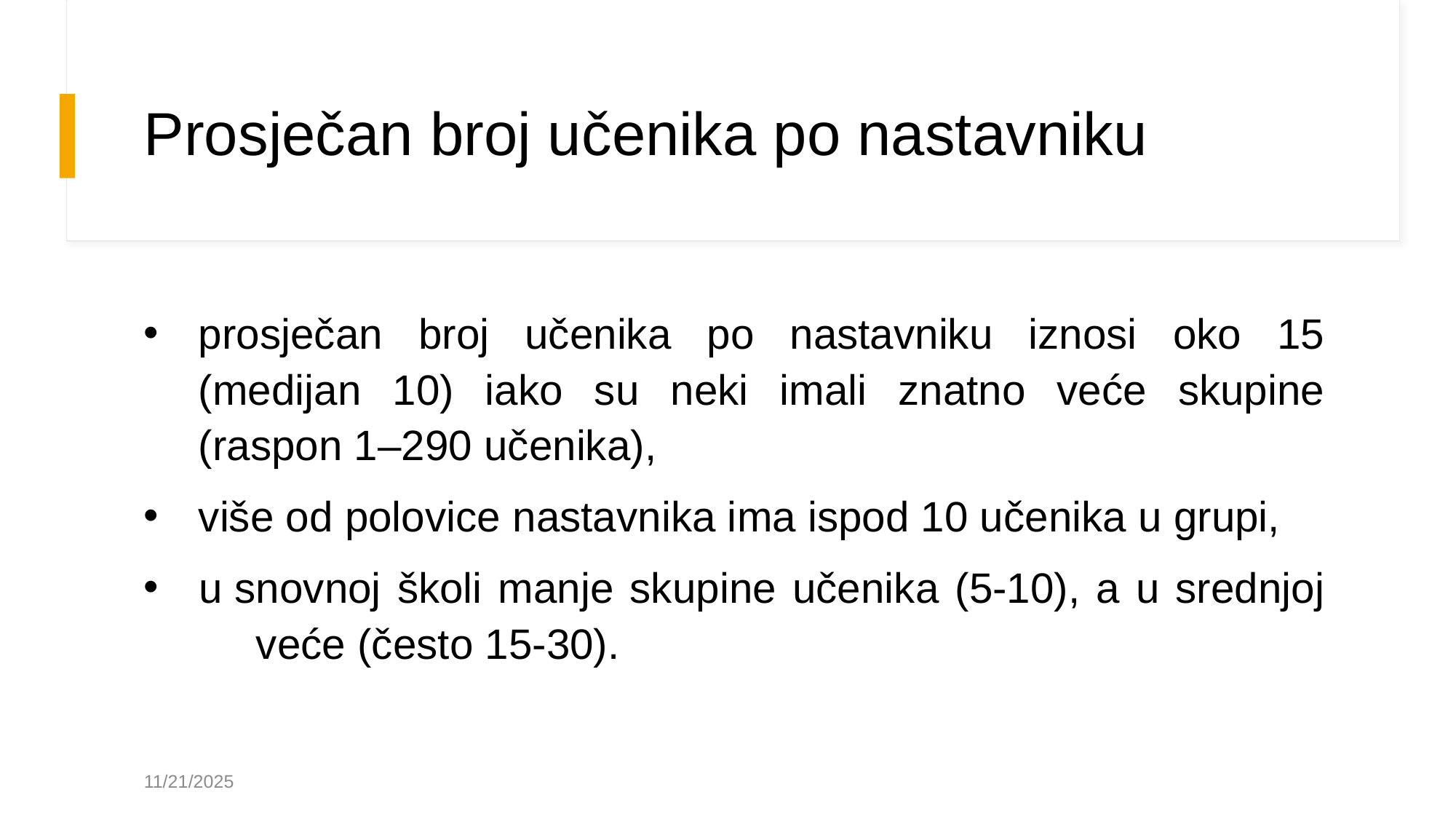

# Prosječan broj učenika po nastavniku
prosječan broj učenika po nastavniku iznosi oko 15 (medijan 10) iako su neki imali znatno veće skupine (raspon 1–290 učenika),
više od polovice nastavnika ima ispod 10 učenika u grupi,
  u snovnoj školi manje skupine učenika (5-10), a u srednjoj   veće (često 15-30).
11/21/2025